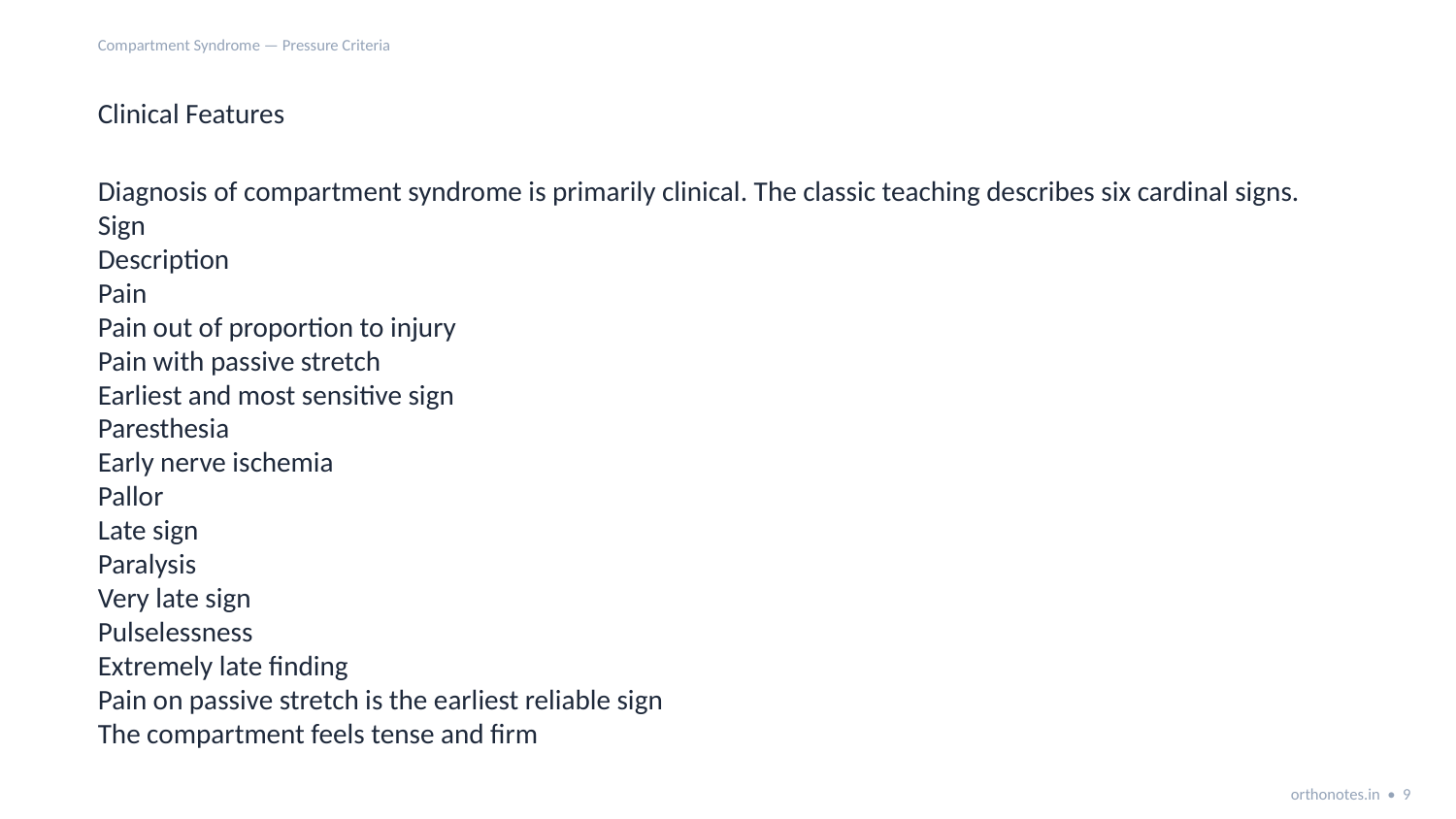

Compartment Syndrome — Pressure Criteria
Clinical Features
Diagnosis of compartment syndrome is primarily clinical. The classic teaching describes six cardinal signs.
Sign
Description
Pain
Pain out of proportion to injury
Pain with passive stretch
Earliest and most sensitive sign
Paresthesia
Early nerve ischemia
Pallor
Late sign
Paralysis
Very late sign
Pulselessness
Extremely late finding
Pain on passive stretch is the earliest reliable sign
The compartment feels tense and firm
orthonotes.in  •  9